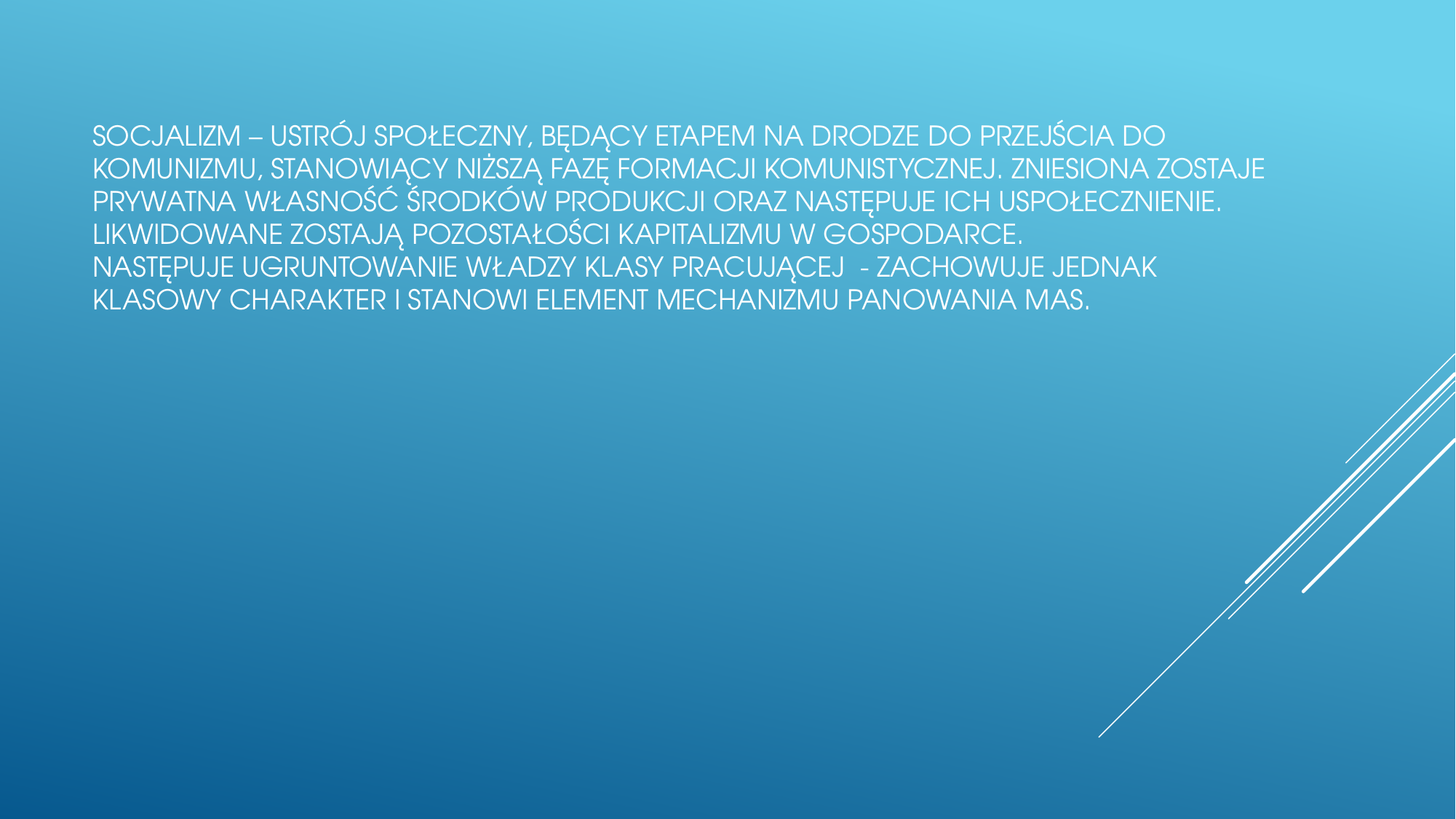

# Socjalizm – ustrój społeczny, będący etapem na drodze do przejścia do komunizmu, stanowiący niższą fazę formacji komunistycznej. Zniesiona zostaje prywatna własność środków produkcji oraz następuje ich uspołecznienie. Likwidowane zostają pozostałości kapitalizmu w gospodarce. Następuje ugruntowanie władzy klasy pracującej  - zachowuje jednak klasowy charakter i stanowi element mechanizmu panowania mas.